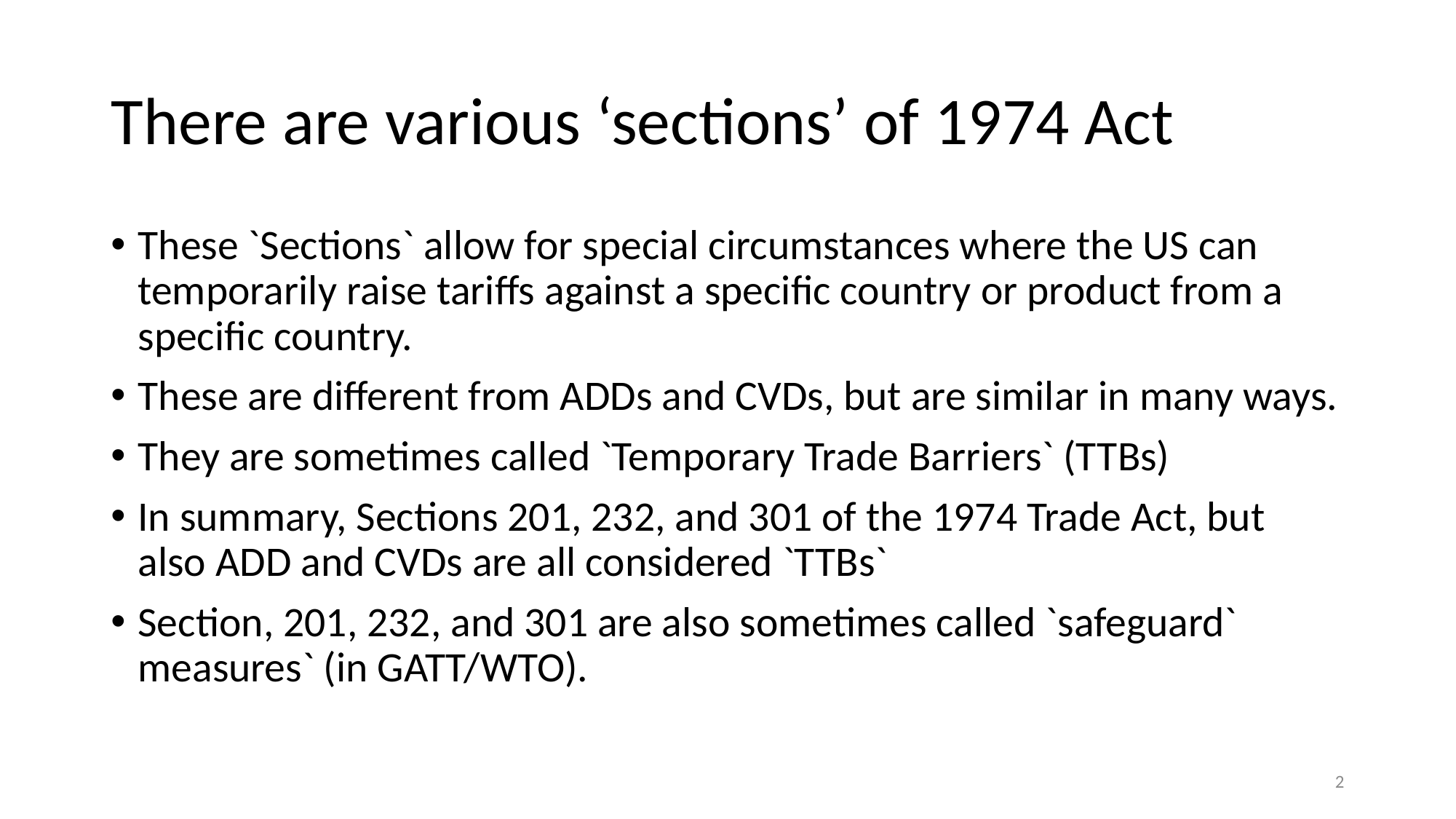

# There are various ‘sections’ of 1974 Act
These `Sections` allow for special circumstances where the US can temporarily raise tariffs against a specific country or product from a specific country.
These are different from ADDs and CVDs, but are similar in many ways.
They are sometimes called `Temporary Trade Barriers` (TTBs)
In summary, Sections 201, 232, and 301 of the 1974 Trade Act, but also ADD and CVDs are all considered `TTBs`
Section, 201, 232, and 301 are also sometimes called `safeguard` measures` (in GATT/WTO).
2